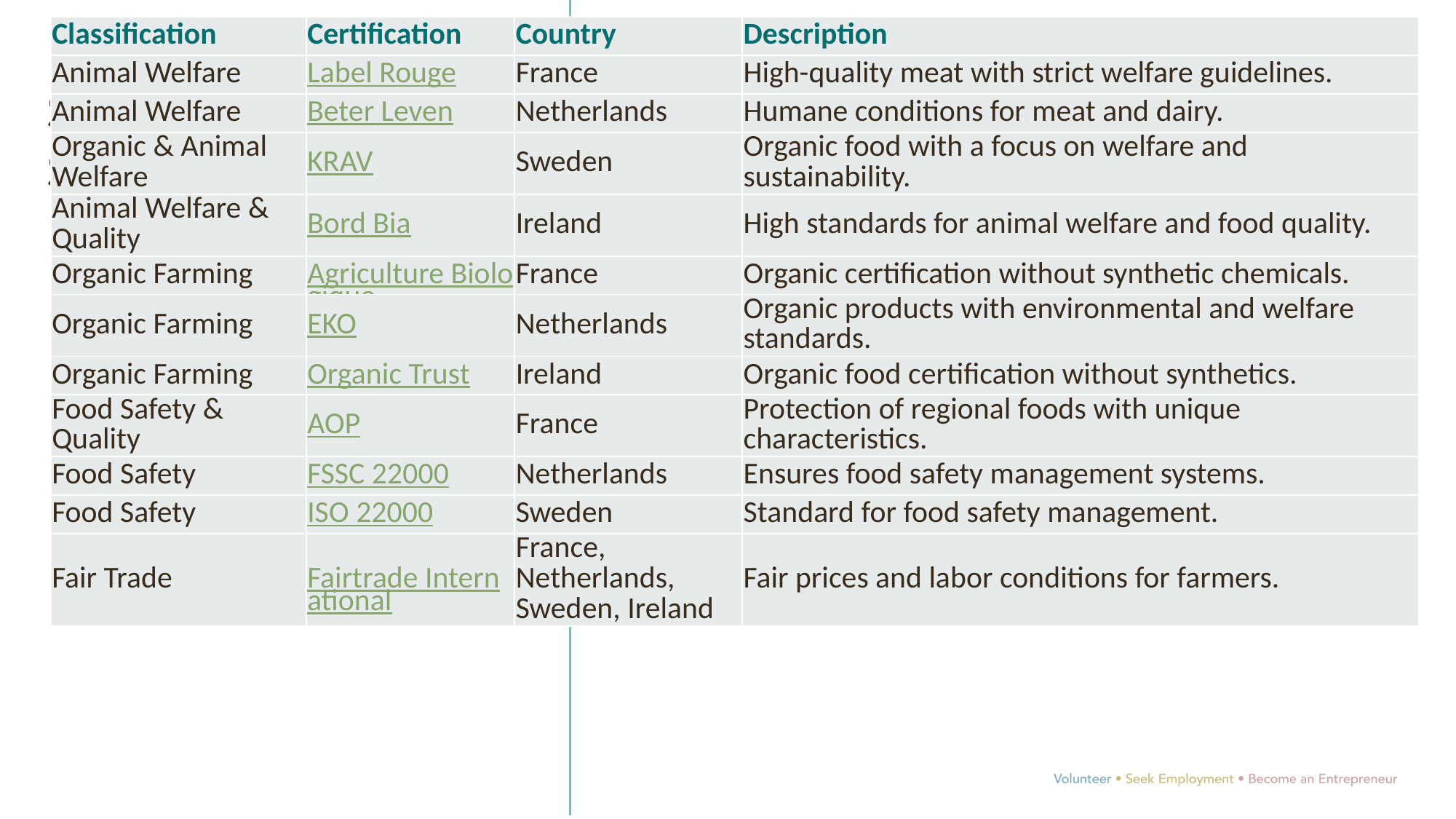

| Classification | Certification | Country | Description |
| --- | --- | --- | --- |
| Animal Welfare | Label Rouge | France | High-quality meat with strict welfare guidelines. |
| Animal Welfare | Beter Leven | Netherlands | Humane conditions for meat and dairy. |
| Organic & Animal Welfare | KRAV | Sweden | Organic food with a focus on welfare and sustainability. |
| Animal Welfare & Quality | Bord Bia | Ireland | High standards for animal welfare and food quality. |
| Organic Farming | Agriculture Biologique | France | Organic certification without synthetic chemicals. |
| Organic Farming | EKO | Netherlands | Organic products with environmental and welfare standards. |
| Organic Farming | Organic Trust | Ireland | Organic food certification without synthetics. |
| Food Safety & Quality | AOP | France | Protection of regional foods with unique characteristics. |
| Food Safety | FSSC 22000 | Netherlands | Ensures food safety management systems. |
| Food Safety | ISO 22000 | Sweden | Standard for food safety management. |
| Fair Trade | Fairtrade International | France, Netherlands, Sweden, Ireland | Fair prices and labor conditions for farmers. |
Sustainable Sourcing